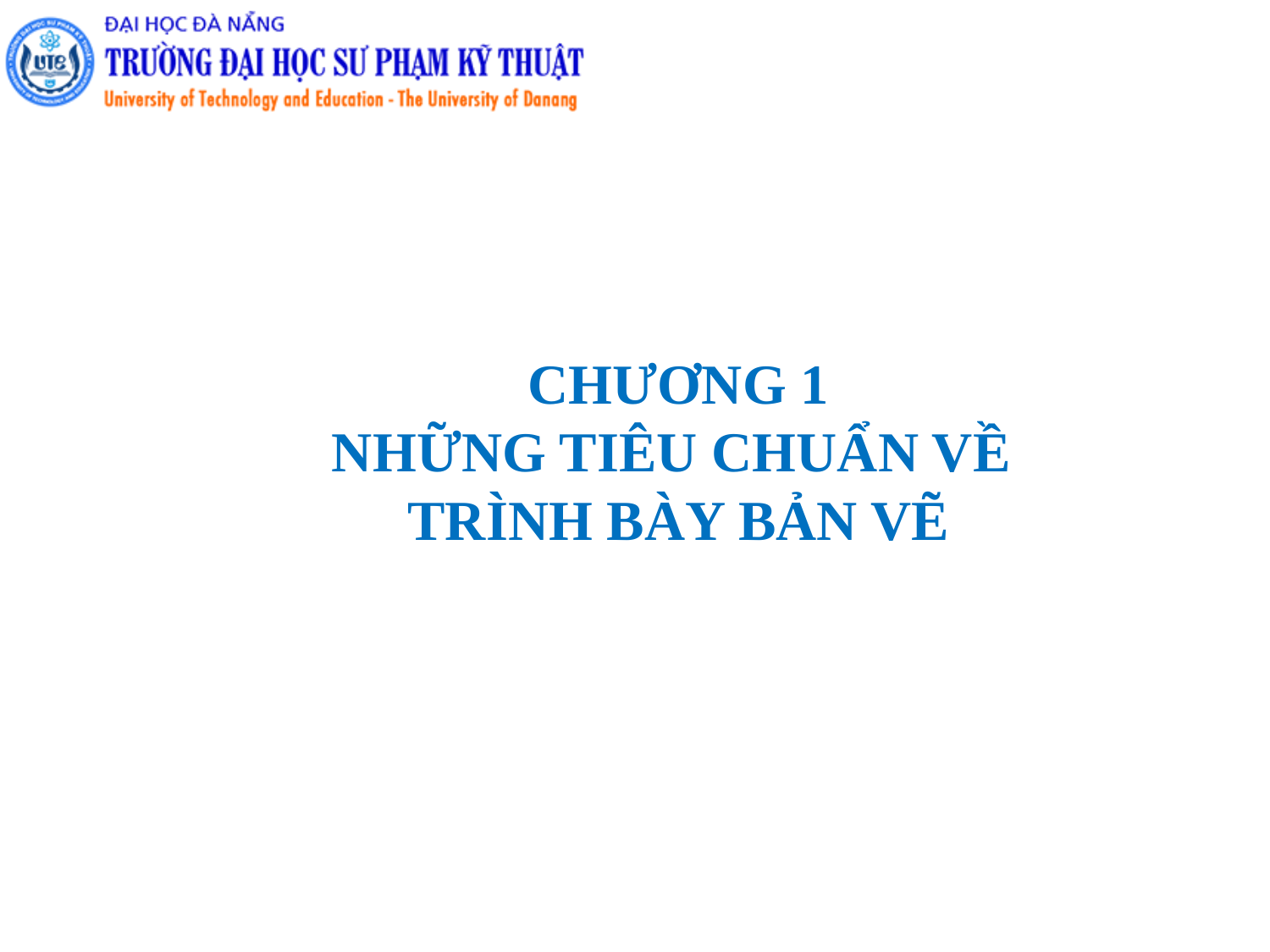

# CHƯƠNG 1 NHỮNG TIÊU CHUẨN VỀ TRÌNH BÀY BẢN VẼ